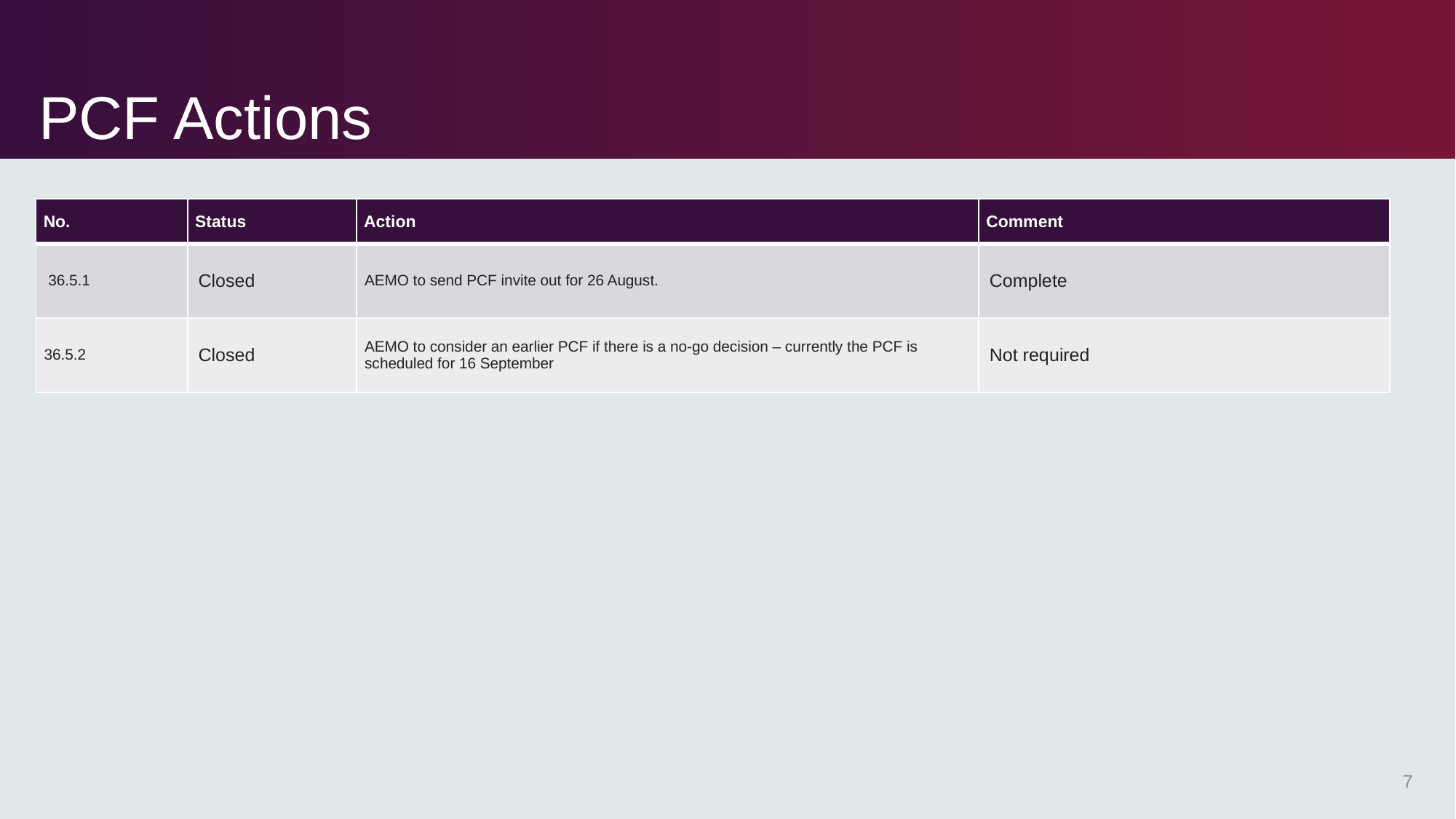

# PCF Actions
| No. | Status | Action | Comment |
| --- | --- | --- | --- |
| 36.5.1 | Closed | AEMO to send PCF invite out for 26 August. | Complete |
| 36.5.2 | Closed | AEMO to consider an earlier PCF if there is a no-go decision – currently the PCF is scheduled for 16 September | Not required |
7